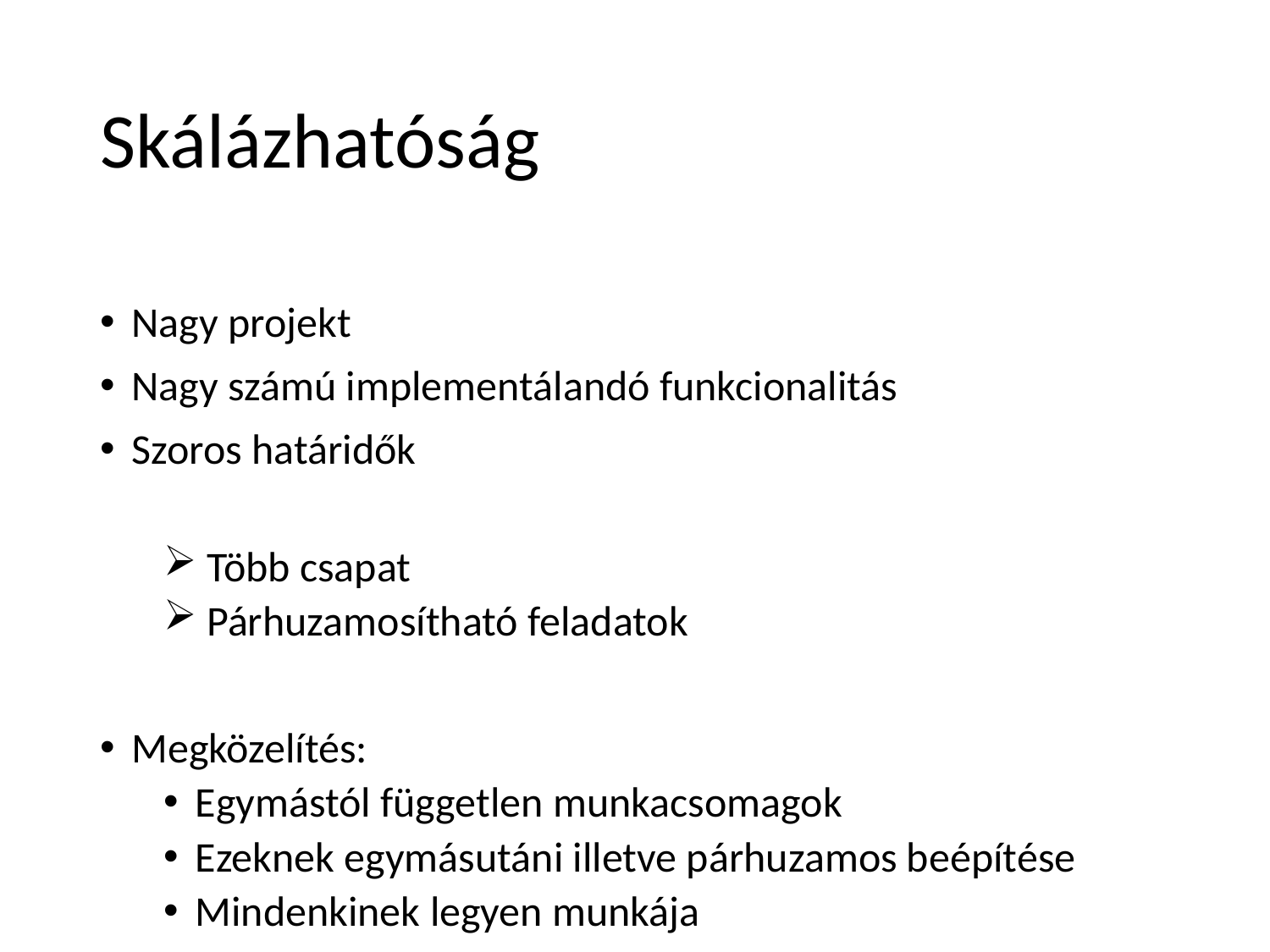

# Skálázhatóság
Nagy projekt
Nagy számú implementálandó funkcionalitás
Szoros határidők

 Több csapat
 Párhuzamosítható feladatok

Megközelítés:
Egymástól független munkacsomagok
Ezeknek egymásutáni illetve párhuzamos beépítése
Mindenkinek legyen munkája